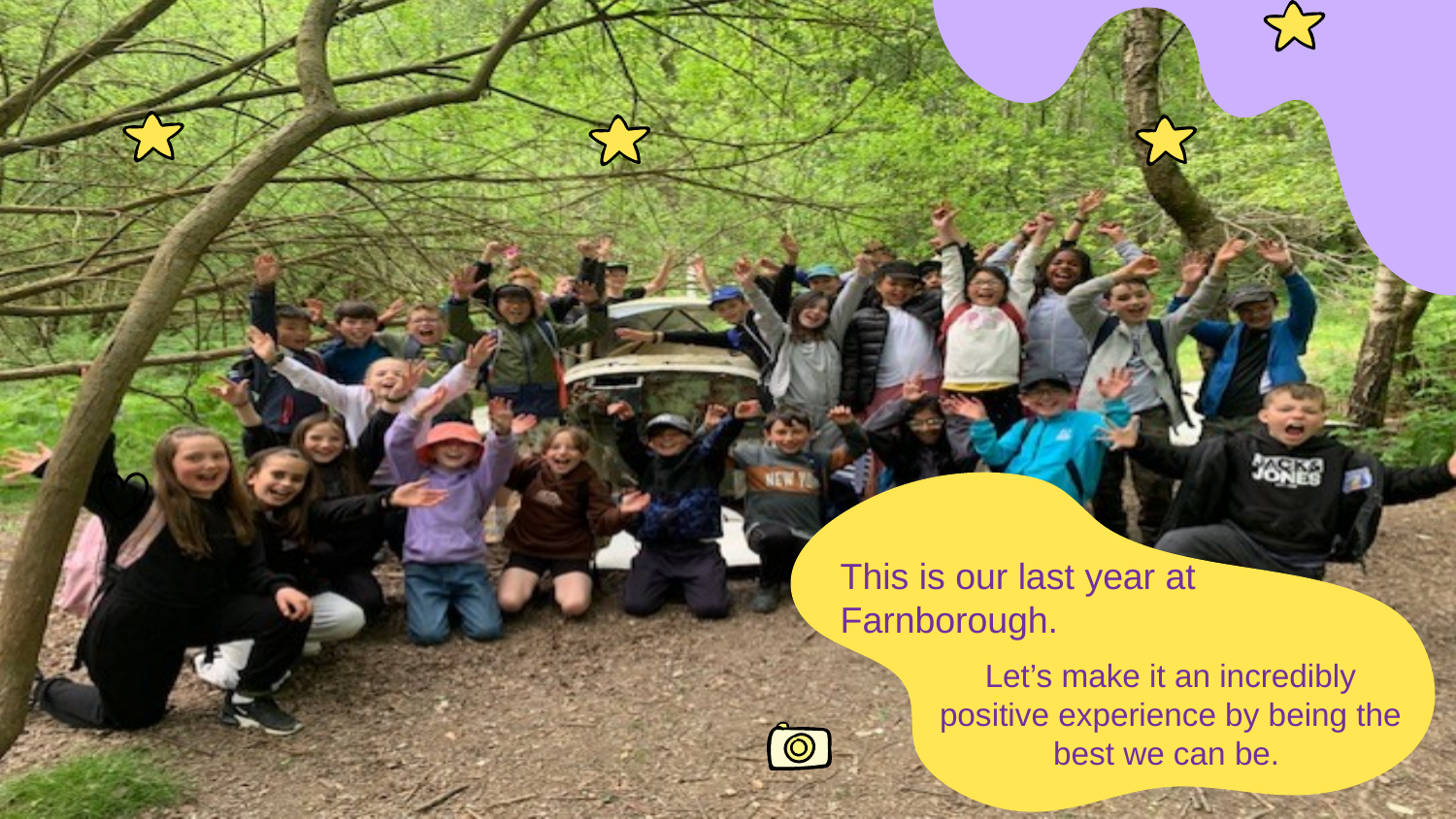

This is our last year at Farnborough.
# Let’s make it an incredibly positive experience by being the best we can be.